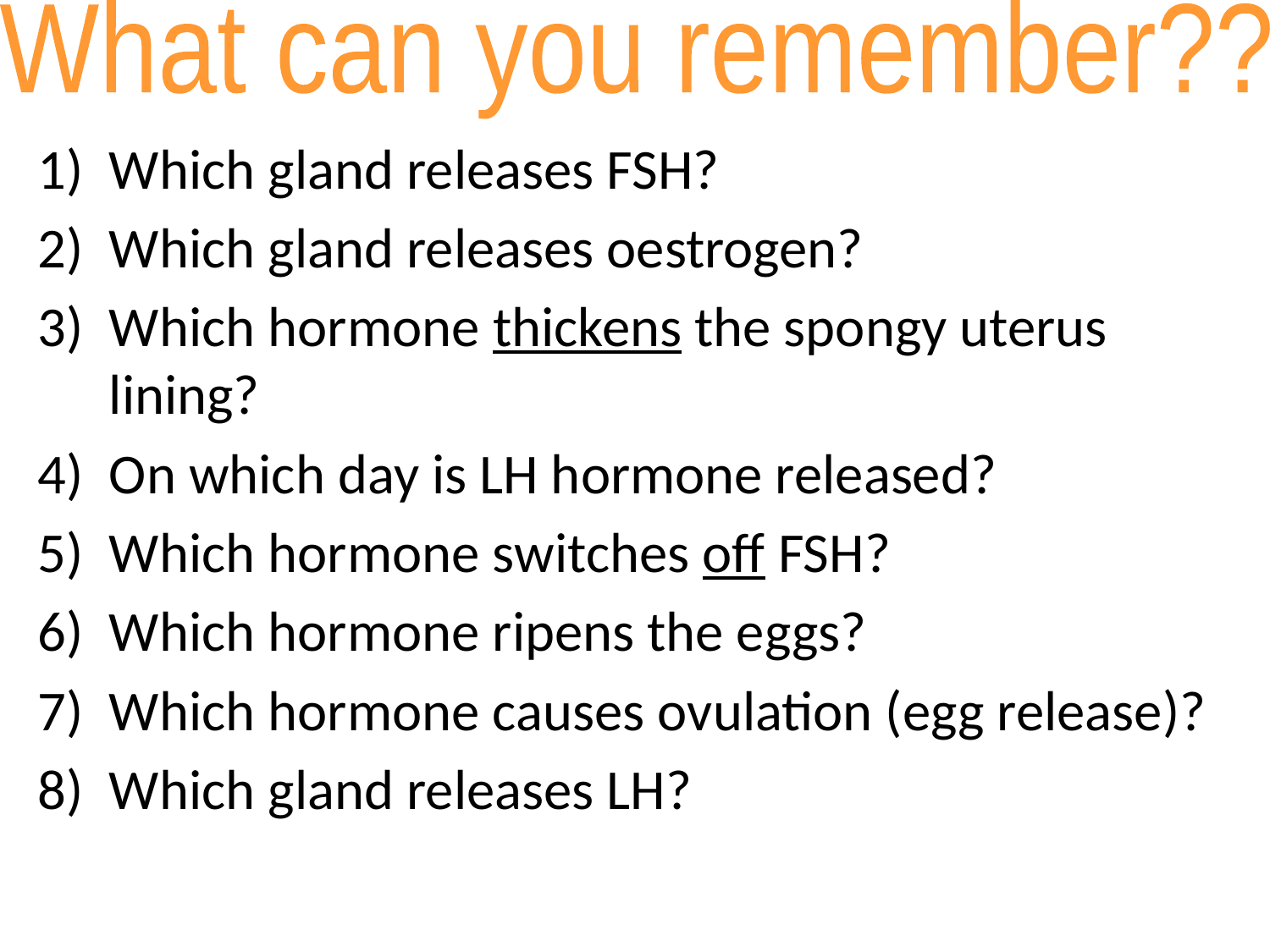

What can you remember??
Which gland releases FSH?
Which gland releases oestrogen?
Which hormone thickens the spongy uterus lining?
On which day is LH hormone released?
Which hormone switches off FSH?
Which hormone ripens the eggs?
Which hormone causes ovulation (egg release)?
Which gland releases LH?